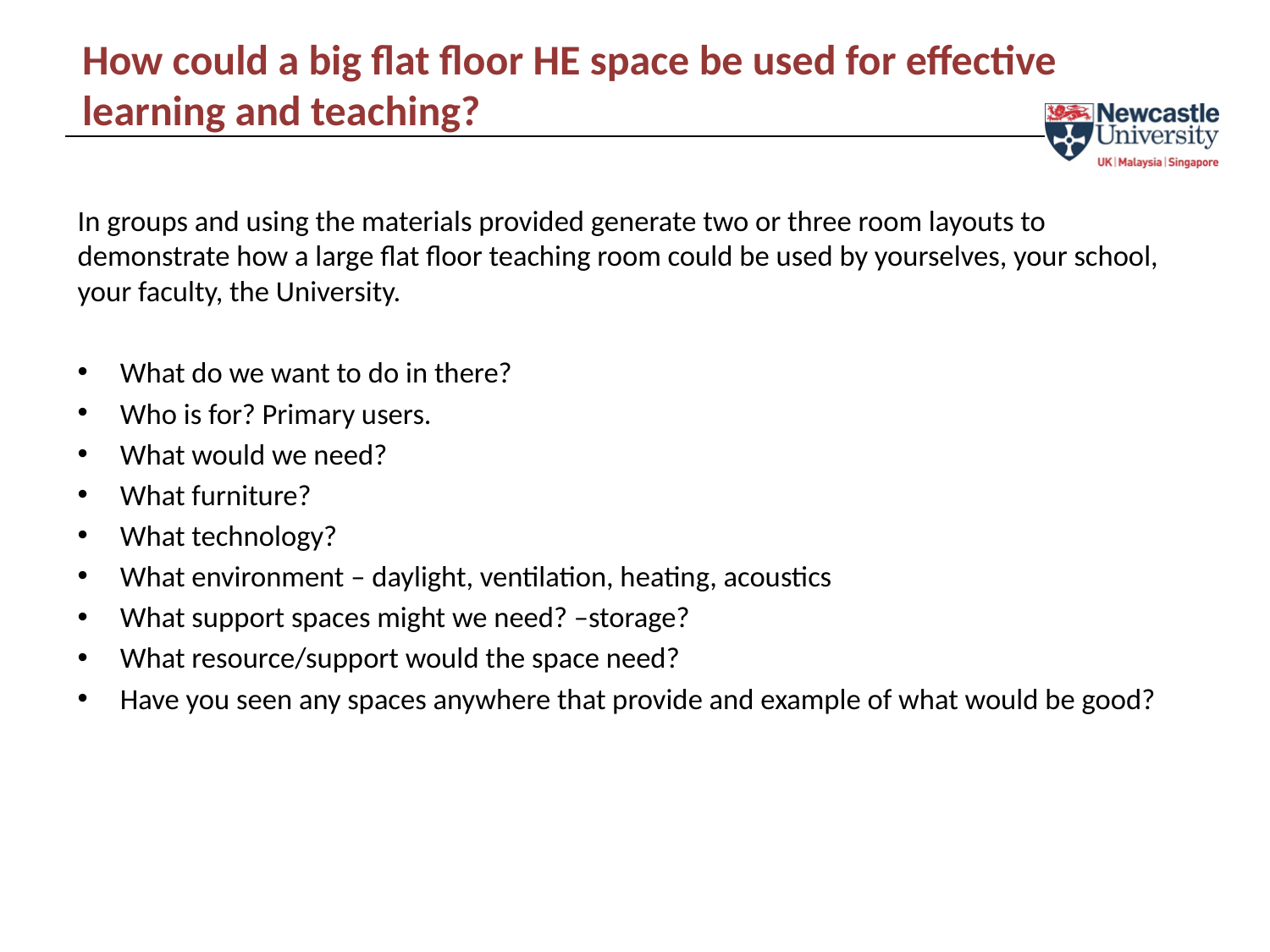

How could a big flat floor HE space be used for effective learning and teaching?
In groups and using the materials provided generate two or three room layouts to demonstrate how a large flat floor teaching room could be used by yourselves, your school, your faculty, the University.

What do we want to do in there?
Who is for? Primary users.
What would we need?
What furniture?
What technology?
What environment – daylight, ventilation, heating, acoustics
What support spaces might we need? –storage?
What resource/support would the space need?
Have you seen any spaces anywhere that provide and example of what would be good?